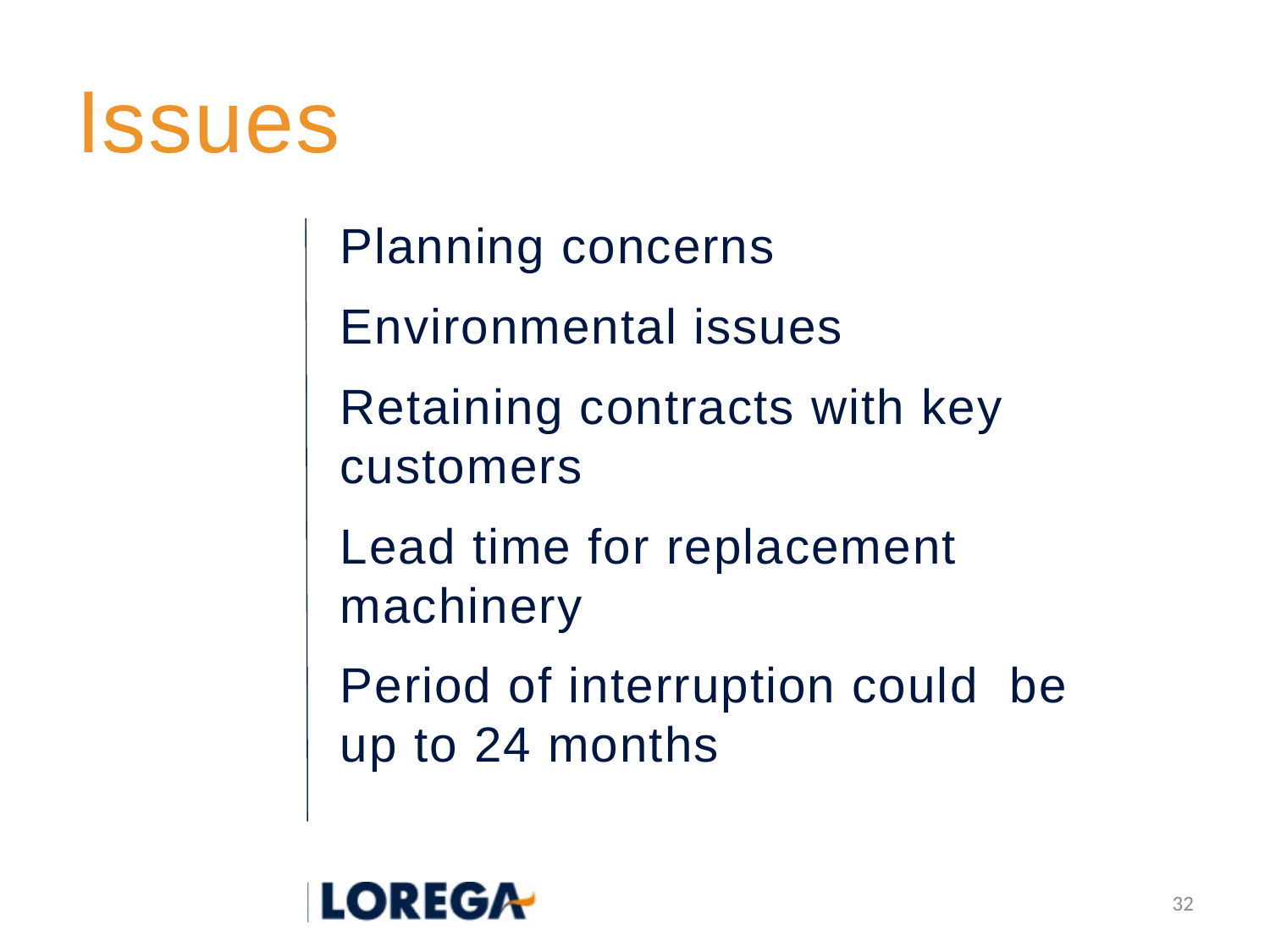

# Issues
Planning concerns
Environmental issues
Retaining contracts with key customers
Lead time for replacement machinery
Period of interruption could  be up to 24 months

32